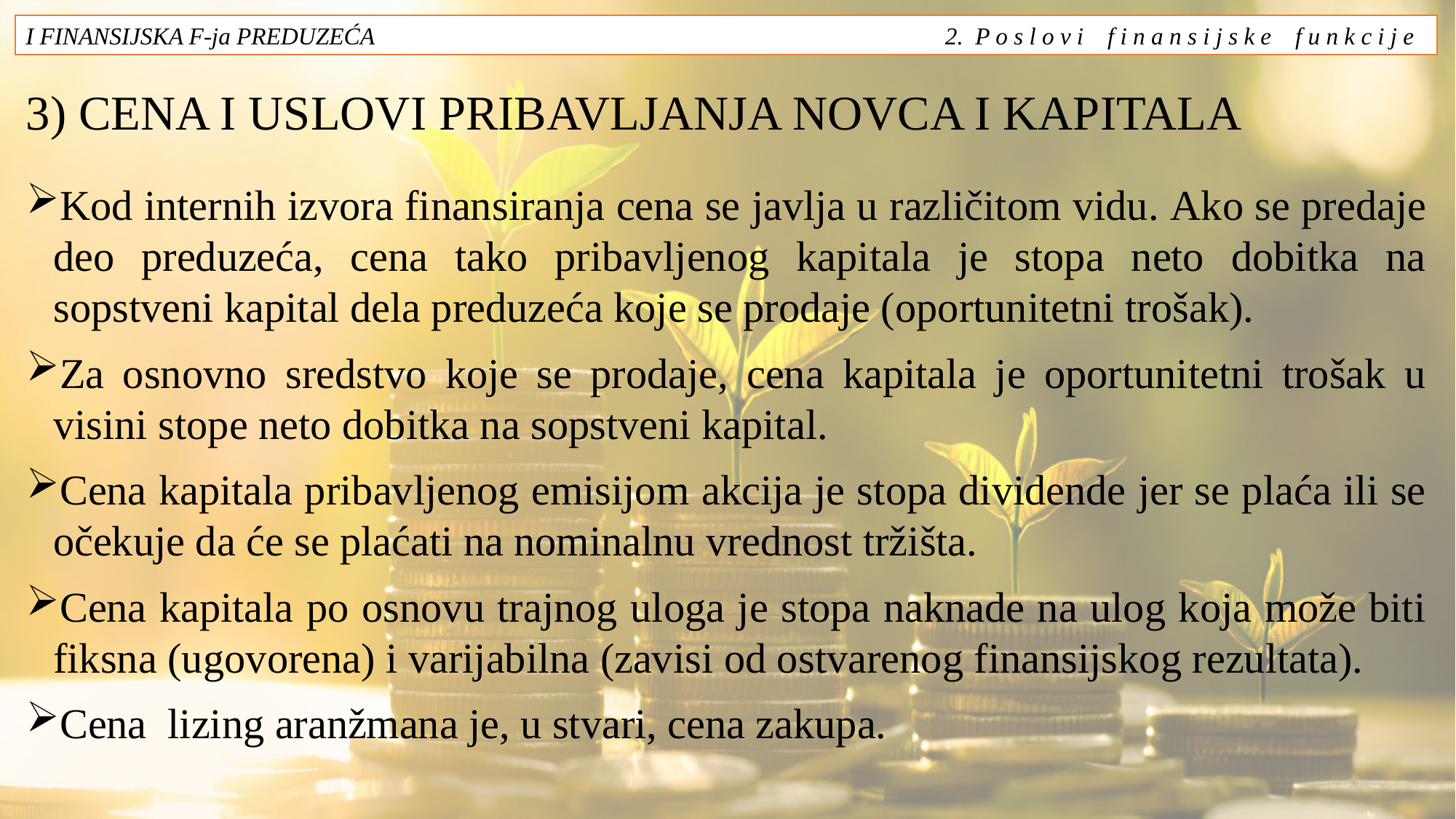

I FINANSIJSKA F-ja PREDUZEĆA                                                                                               2.  P o s l o v i    f i n a n s i j s k e    f u n k c i j e
# 3) CENA I USLOVI PRIBAVLJANJA NOVCA I KAPITALA
Kod internih izvora finansiranja cena se javlja u različitom vidu. Ako se predaje deo preduzeća, cena tako pribavljenog kapitala je stopa neto dobitka na sopstveni kapital dela preduzeća koje se prodaje (oportunitetni trošak).
Za osnovno sredstvo koje se prodaje, cena kapitala je oportunitetni trošak u visini stope neto dobitka na sopstveni kapital.
Cena kapitala pribavljenog emisijom akcija je stopa dividende jer se plaća ili se očekuje da će se plaćati na nominalnu vrednost tržišta.
Cena kapitala po osnovu trajnog uloga je stopa naknade na ulog koja može biti fiksna (ugovorena) i varijabilna (zavisi od ostvarenog finansijskog rezultata).
Cena  lizing aranžmana je, u stvari, cena zakupa.